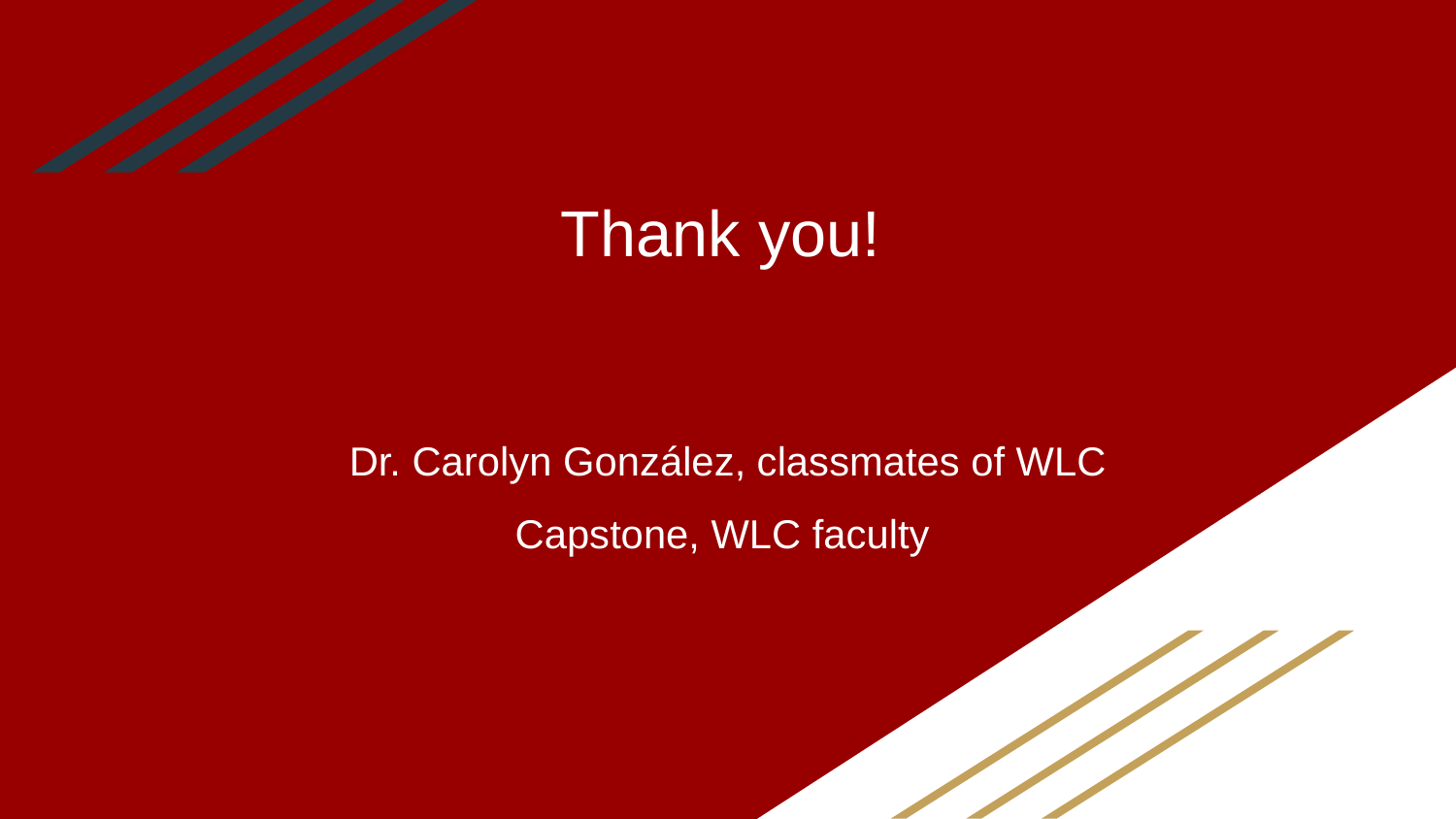

# Thank you!
Dr. Carolyn González, classmates of WLC Capstone, WLC faculty